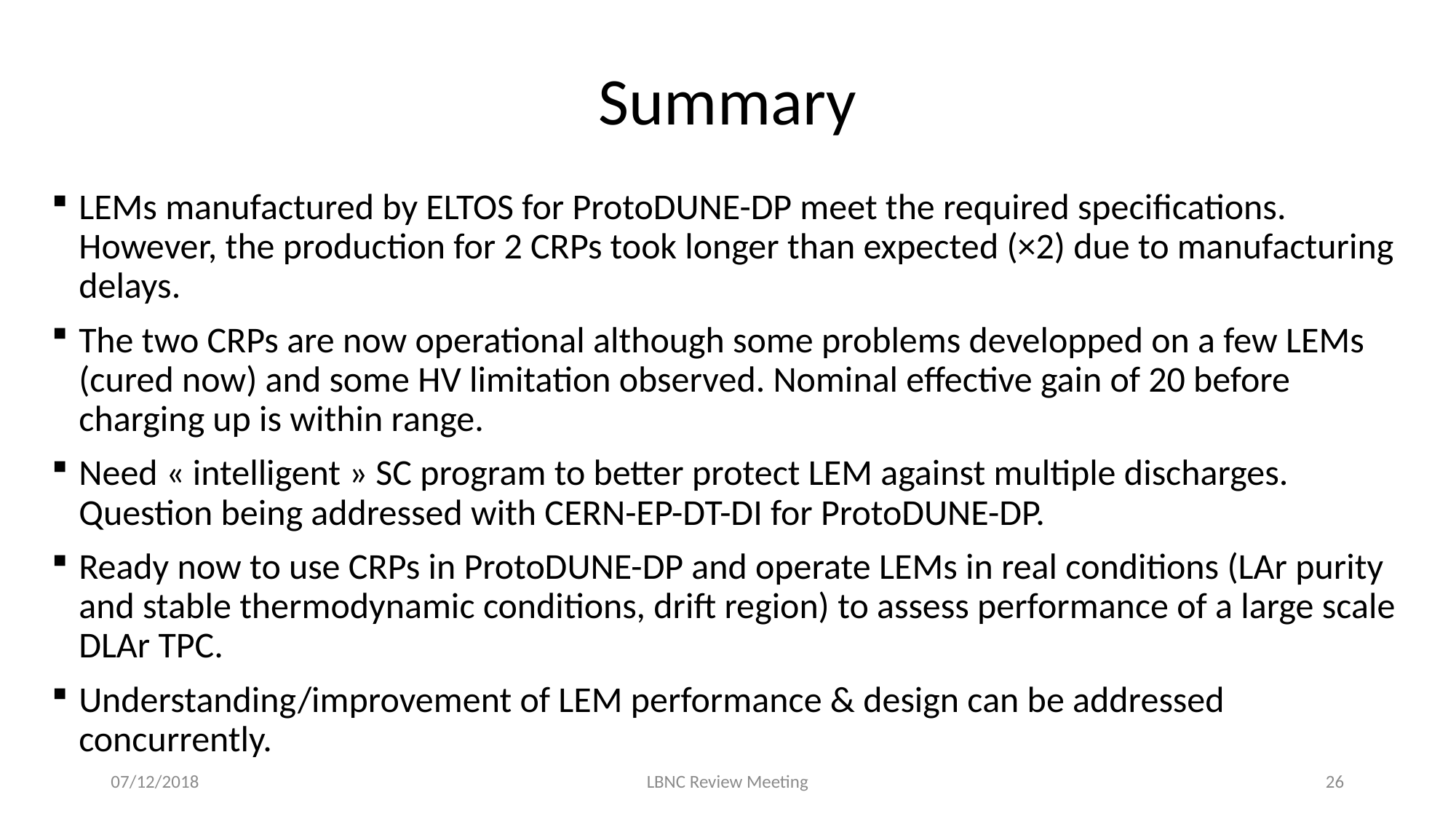

# Summary
LEMs manufactured by ELTOS for ProtoDUNE-DP meet the required specifications. However, the production for 2 CRPs took longer than expected (×2) due to manufacturing delays.
The two CRPs are now operational although some problems developped on a few LEMs (cured now) and some HV limitation observed. Nominal effective gain of 20 before charging up is within range.
Need « intelligent » SC program to better protect LEM against multiple discharges. Question being addressed with CERN-EP-DT-DI for ProtoDUNE-DP.
Ready now to use CRPs in ProtoDUNE-DP and operate LEMs in real conditions (LAr purity and stable thermodynamic conditions, drift region) to assess performance of a large scale DLAr TPC.
Understanding/improvement of LEM performance & design can be addressed concurrently.
07/12/2018
LBNC Review Meeting
26